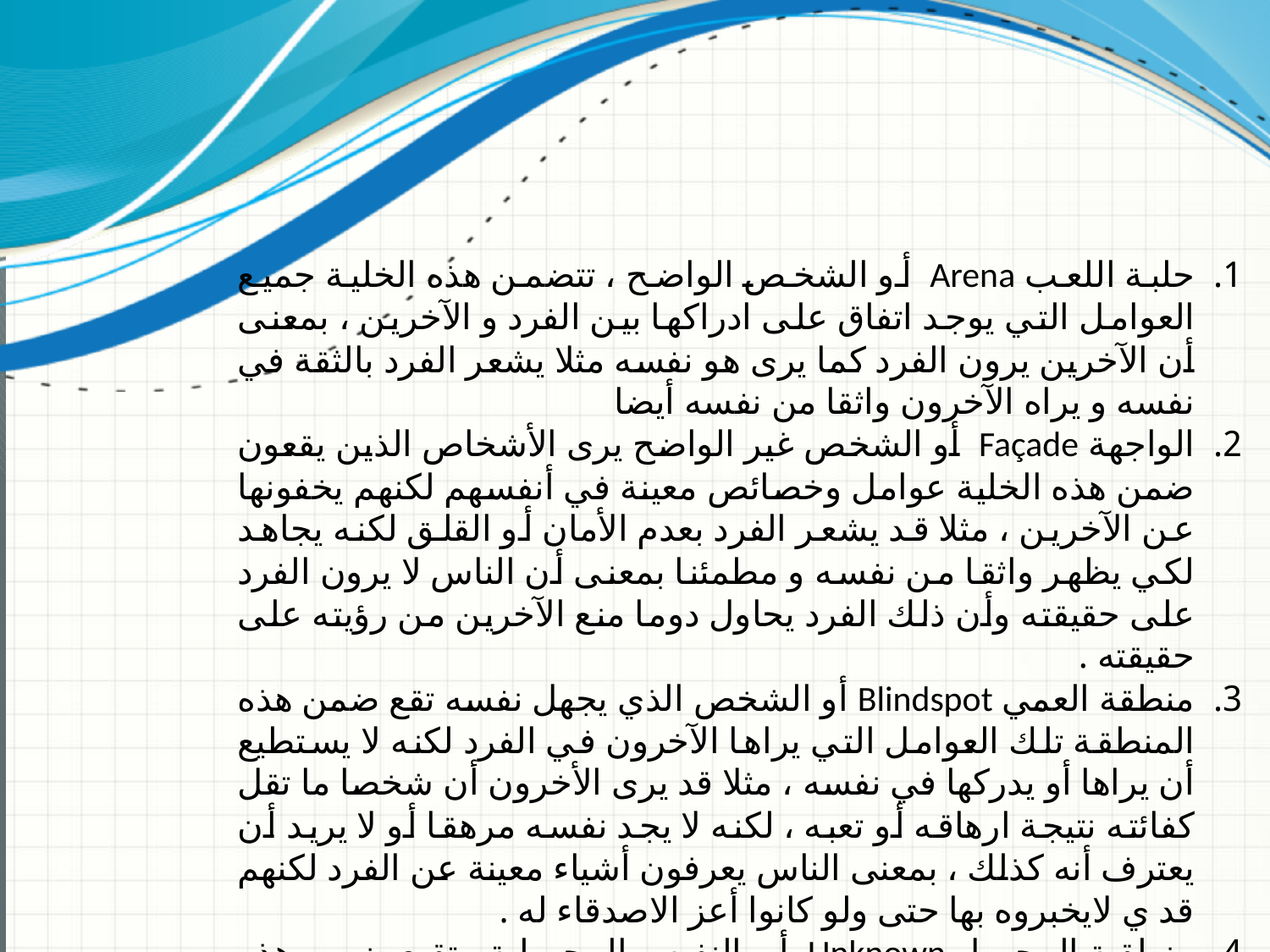

حلبة اللعب Arena  أو الشخص الواضح ، تتضمن هذه الخلية جميع العوامل التي يوجد اتفاق على ادراكها بين الفرد و الآخرين ، بمعنى أن الآخرين يرون الفرد كما يرى هو نفسه مثلا يشعر الفرد بالثقة في نفسه و يراه الآخرون واثقا من نفسه أيضا
الواجهة Façade  أو الشخص غير الواضح يرى الأشخاص الذين يقعون ضمن هذه الخلية عوامل وخصائص معينة في أنفسهم لكنهم يخفونها عن الآخرين ، مثلا قد يشعر الفرد بعدم الأمان أو القلق لكنه يجاهد لكي يظهر واثقا من نفسه و مطمئنا بمعنى أن الناس لا يرون الفرد على حقيقته وأن ذلك الفرد يحاول دوما منع الآخرين من رؤيته على حقيقته .
منطقة العمي Blindspot أو الشخص الذي يجهل نفسه تقع ضمن هذه المنطقة تلك العوامل التي يراها الآخرون في الفرد لكنه لا يستطيع أن يراها أو يدركها في نفسه ، مثلا قد يرى الأخرون أن شخصا ما تقل كفائته نتيجة ارهاقه أو تعبه ، لكنه لا يجد نفسه مرهقا أو لا يريد أن يعترف أنه كذلك ، بمعنى الناس يعرفون أشياء معينة عن الفرد لكنهم قد ي لايخبروه بها حتى ولو كانوا أعز الاصدقاء له .
منطقة المجهول Unknown  أو النفس المجهولة ، تقع ضمن هذه المنطقة أو الخلية كافة العوامل التي لا يراها أو يدركها الناس عن الفرد فضلا عن عدم ادراكه هو لها .